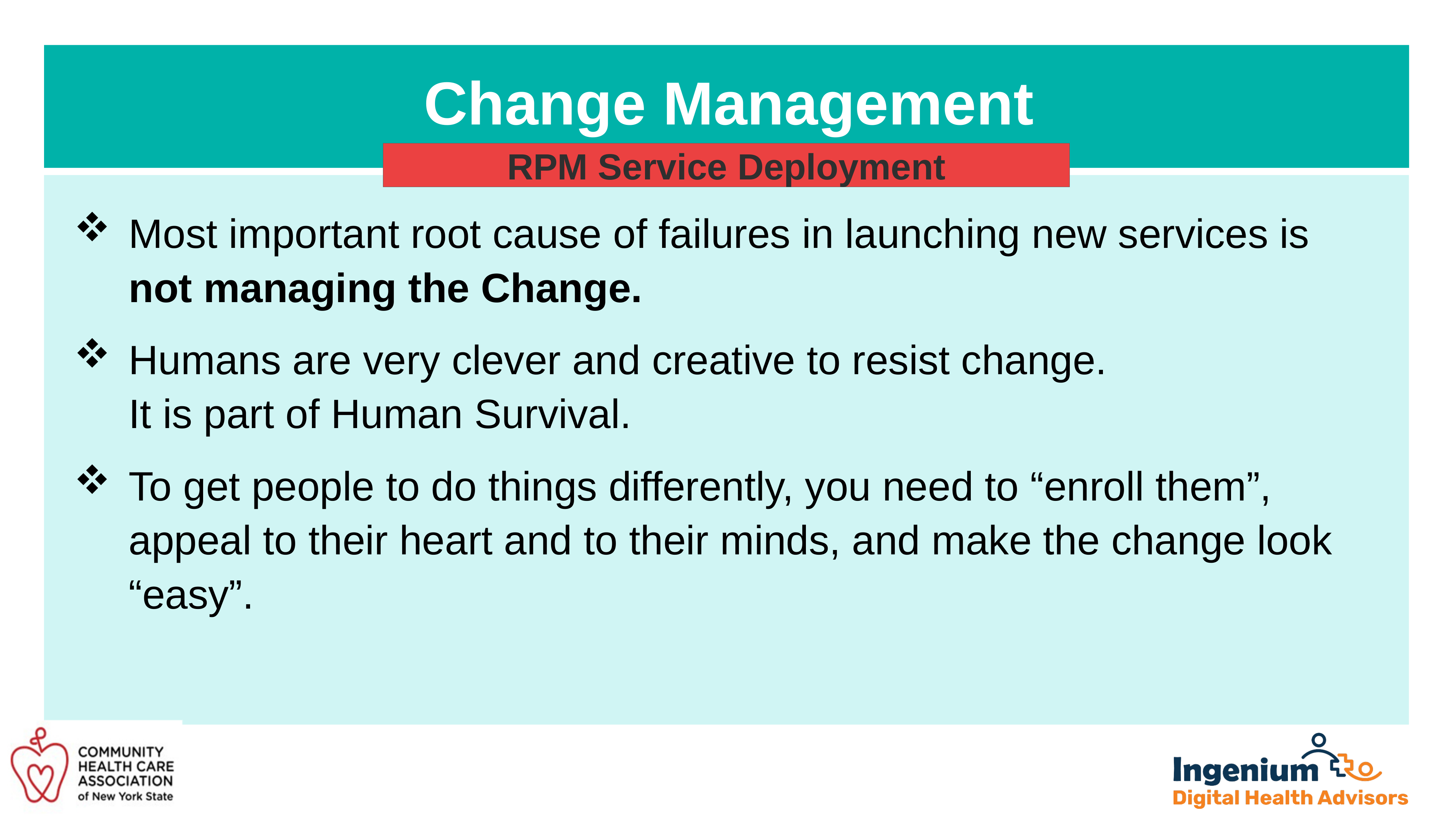

# Change Management
RPM Service Deployment
Most important root cause of failures in launching new services is not managing the Change.
Humans are very clever and creative to resist change.
It is part of Human Survival.
To get people to do things differently, you need to “enroll them”, appeal to their heart and to their minds, and make the change look “easy”.